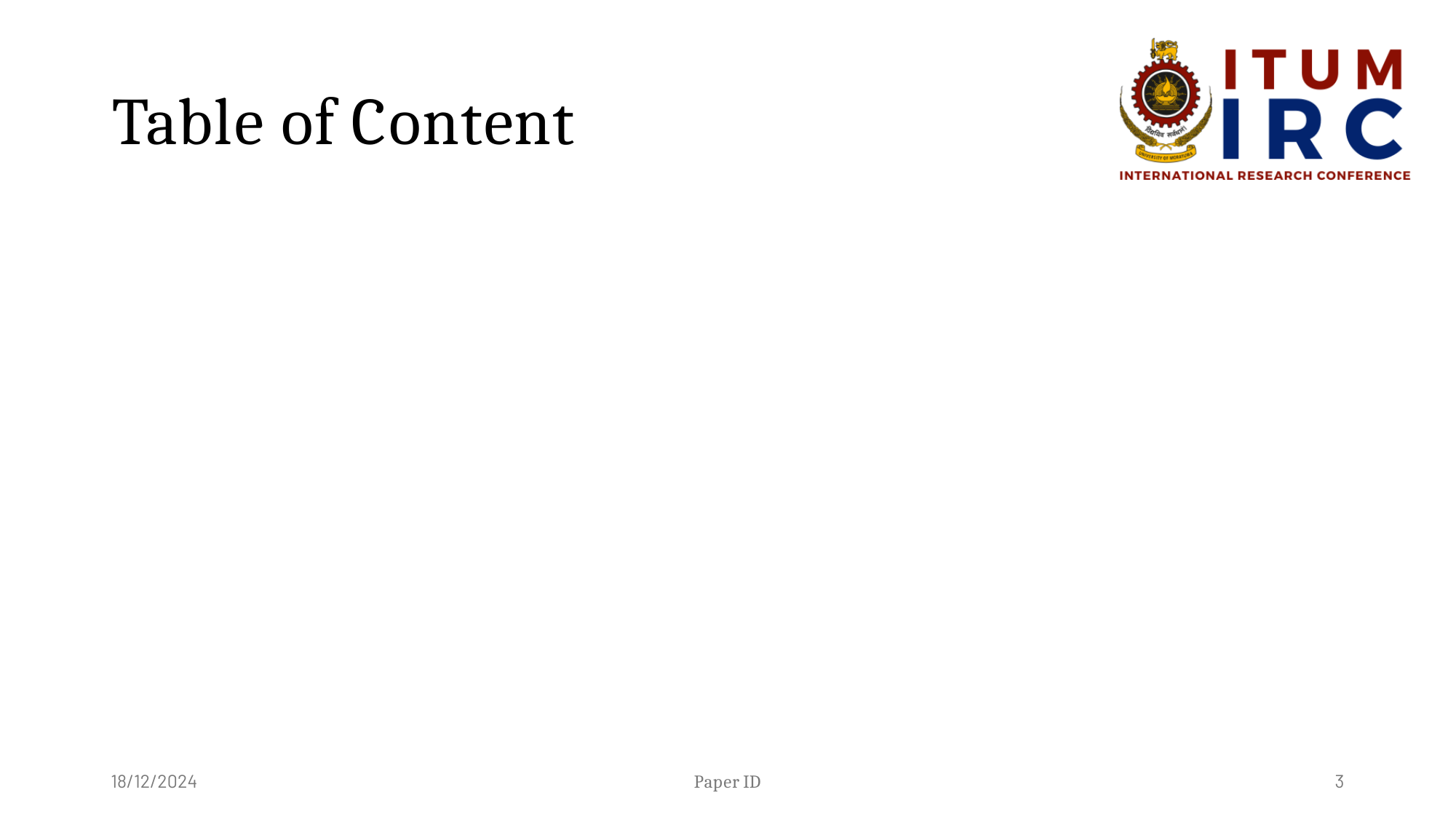

# Table of Content

18/12/2024
Paper ID
3